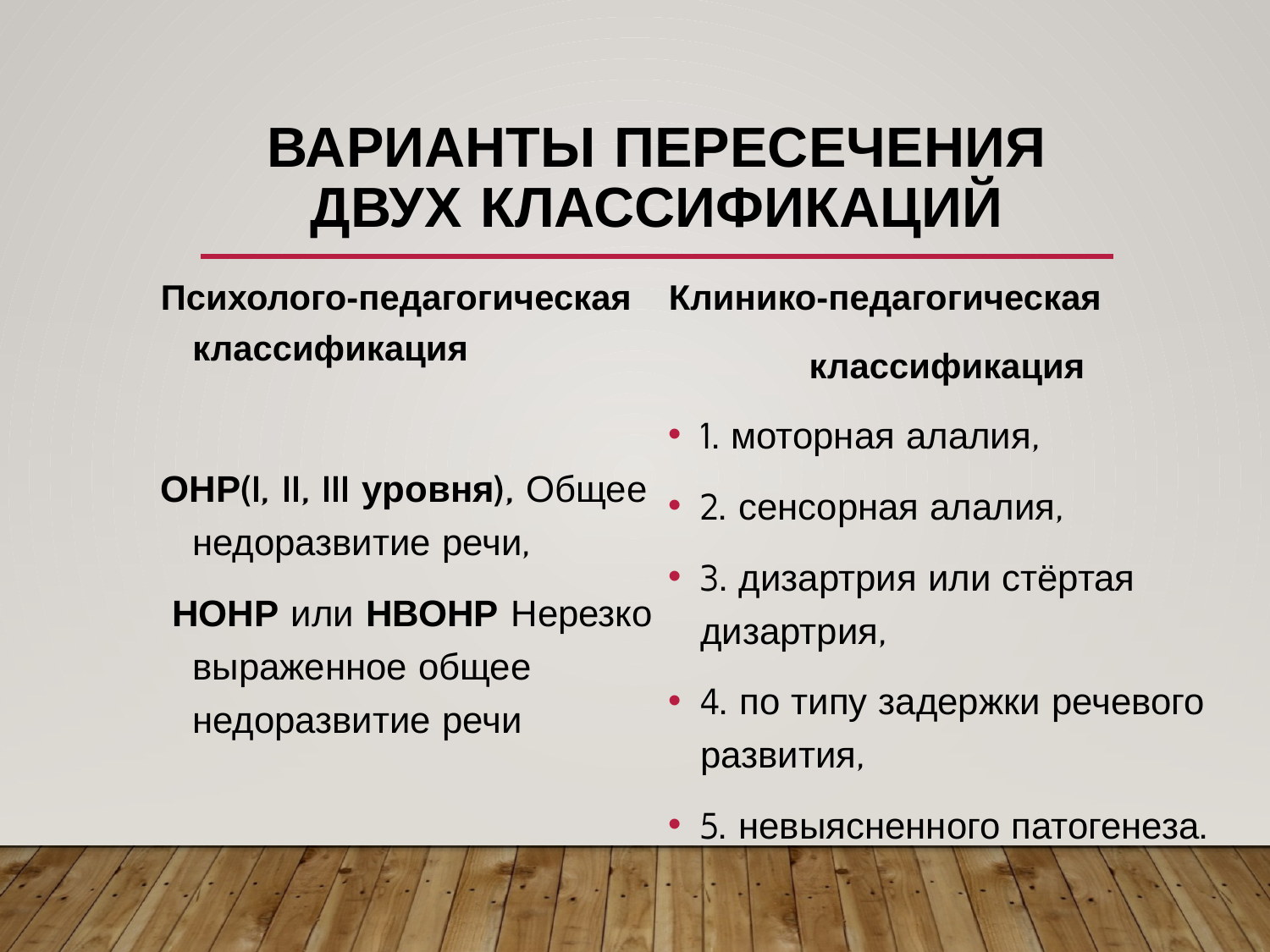

# Варианты пересечения двух классификаций
Психолого-педагогическая классификация

ОНР(I, II, III уровня), Общее недоразвитие речи,
 НОНР или НВОНР Нерезко выраженное общее недоразвитие речи

Клинико-педагогическая
классификация
1. моторная алалия,
2. сенсорная алалия,
3. дизартрия или стёртая дизартрия,
4. по типу задержки речевого развития,
5. невыясненного патогенеза.